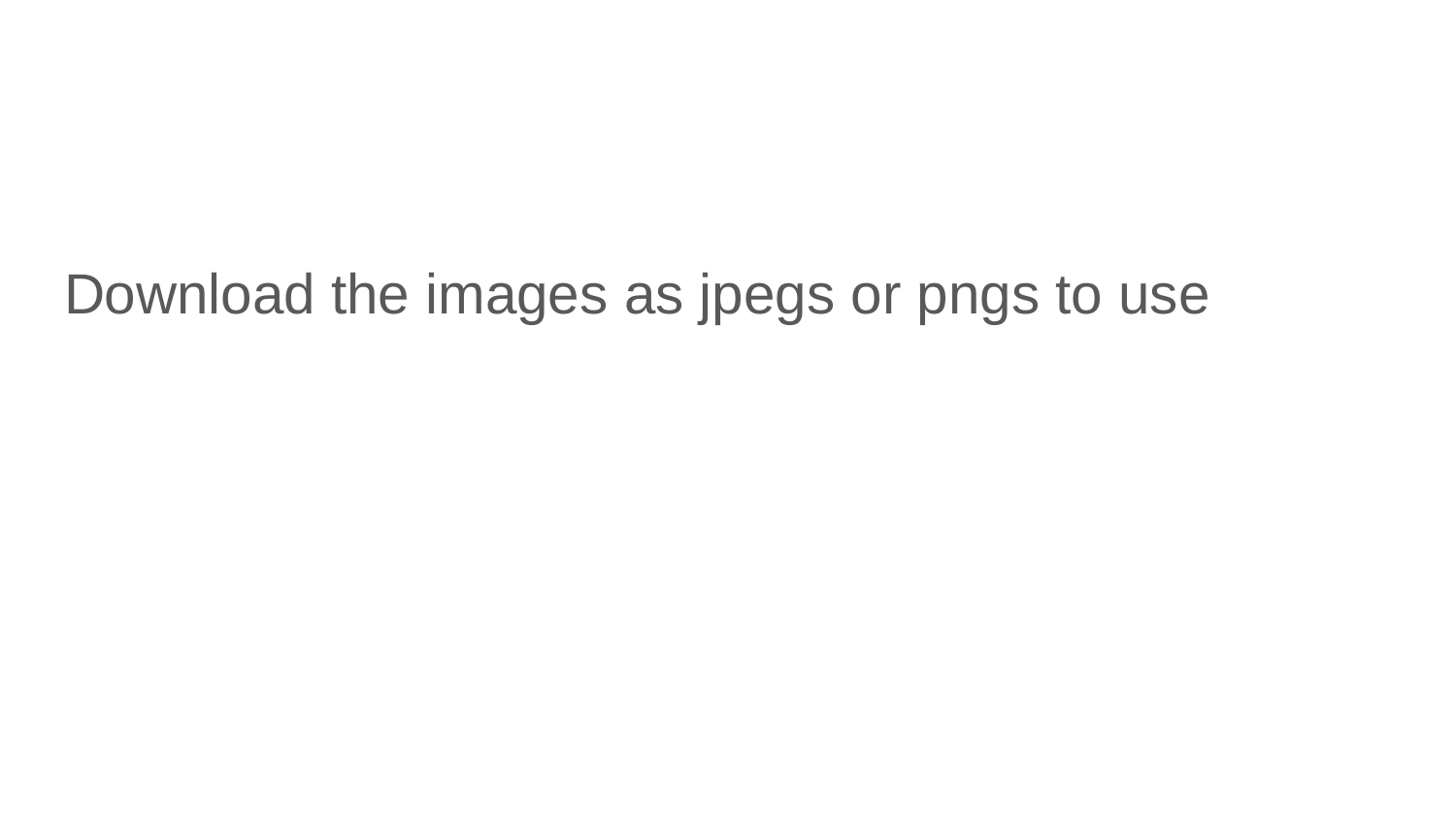

Download the images as jpegs or pngs to use